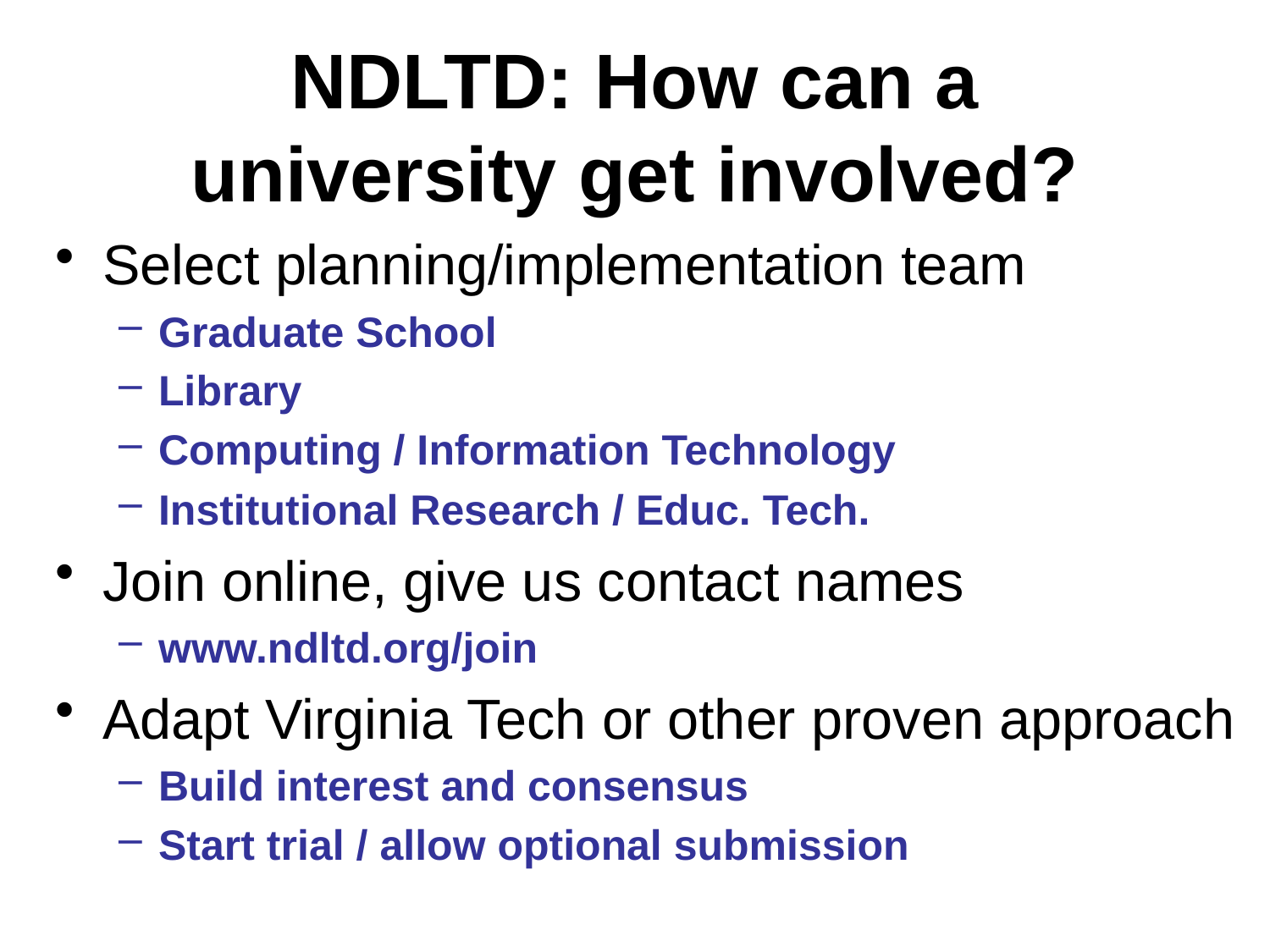

# NDLTD: How can a university get involved?
Select planning/implementation team
Graduate School
Library
Computing / Information Technology
Institutional Research / Educ. Tech.
Join online, give us contact names
www.ndltd.org/join
Adapt Virginia Tech or other proven approach
Build interest and consensus
Start trial / allow optional submission